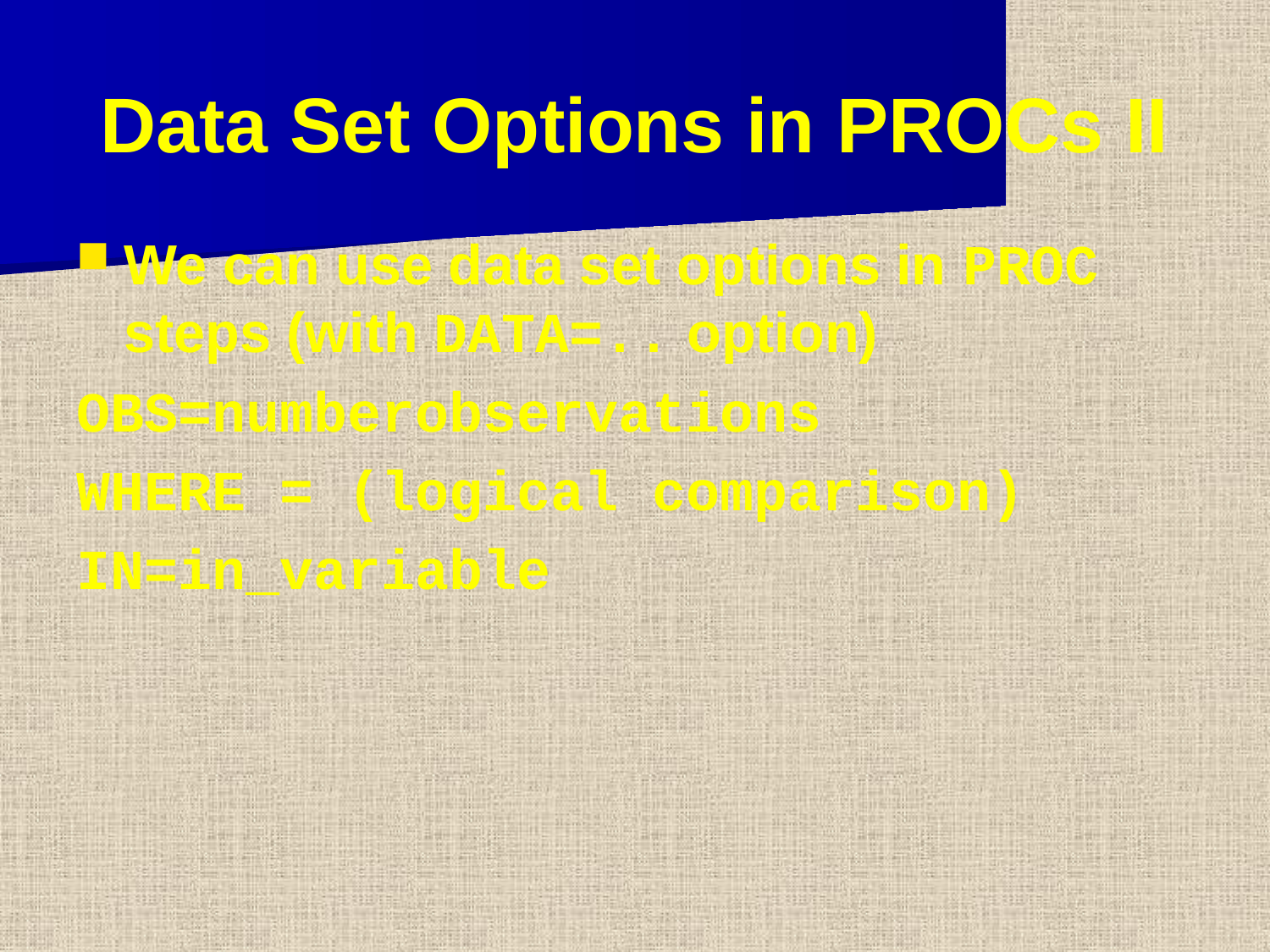

Data Set Options in PROCs II
We can use data set options in PROC steps (with DATA=.. option)
OBS=numberobservations
WHERE = (logical comparison)
IN=in_variable